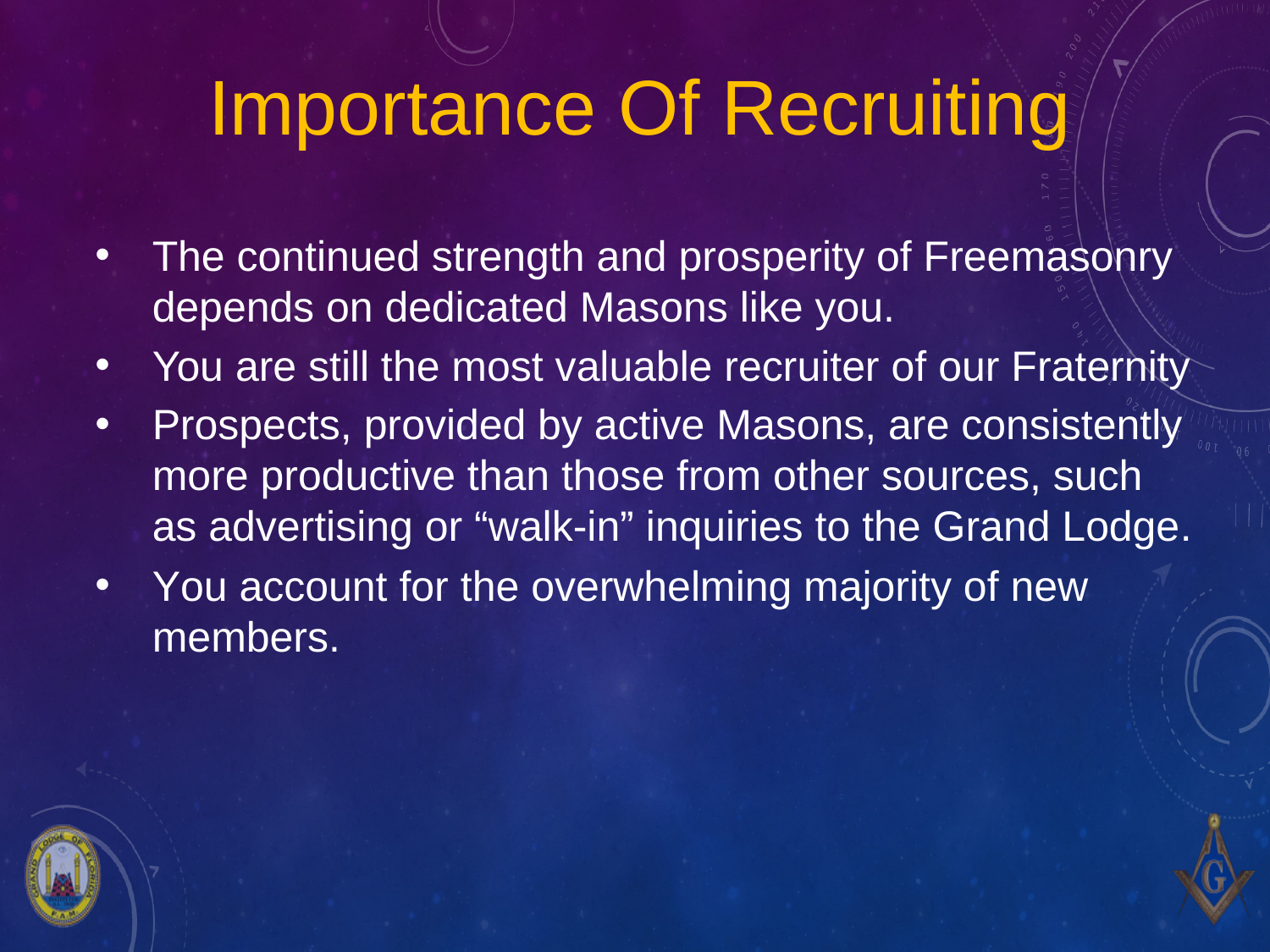

Importance Of Recruiting
The continued strength and prosperity of Freemasonry depends on dedicated Masons like you.
You are still the most valuable recruiter of our Fraternity
Prospects, provided by active Masons, are consistently more productive than those from other sources, such as advertising or “walk-in” inquiries to the Grand Lodge.
You account for the overwhelming majority of new members.